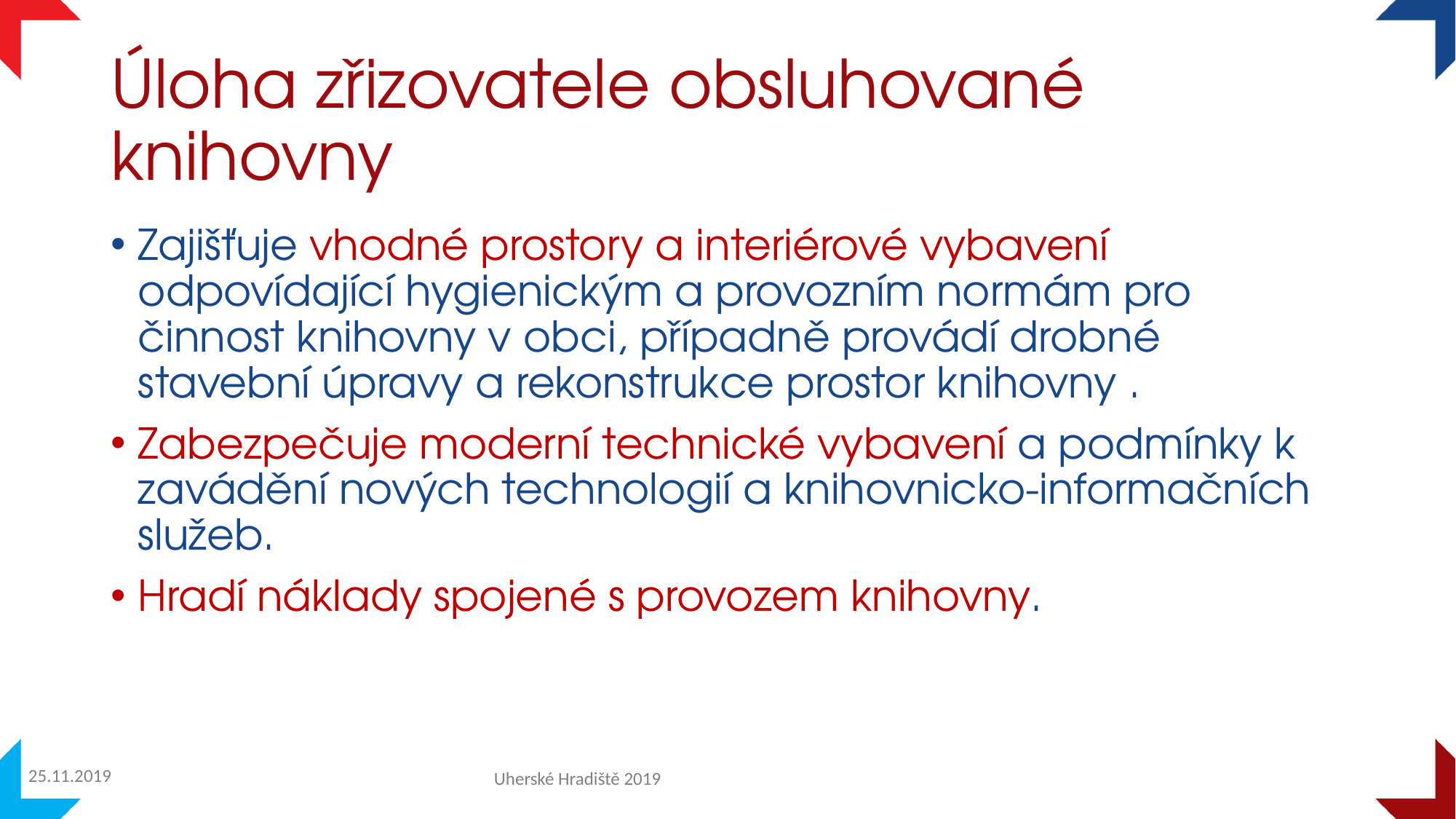

# Úloha zřizovatele obsluhované knihovny
Zajišťuje vhodné prostory a interiérové vybavení odpovídající hygienickým a provozním normám pro činnost knihovny v obci, případně provádí drobné stavební úpravy a rekonstrukce prostor knihovny .
Zabezpečuje moderní technické vybavení a podmínky k zavádění nových technologií a knihovnicko-informačních služeb.
Hradí náklady spojené s provozem knihovny.
25.11.2019
Uherské Hradiště 2019